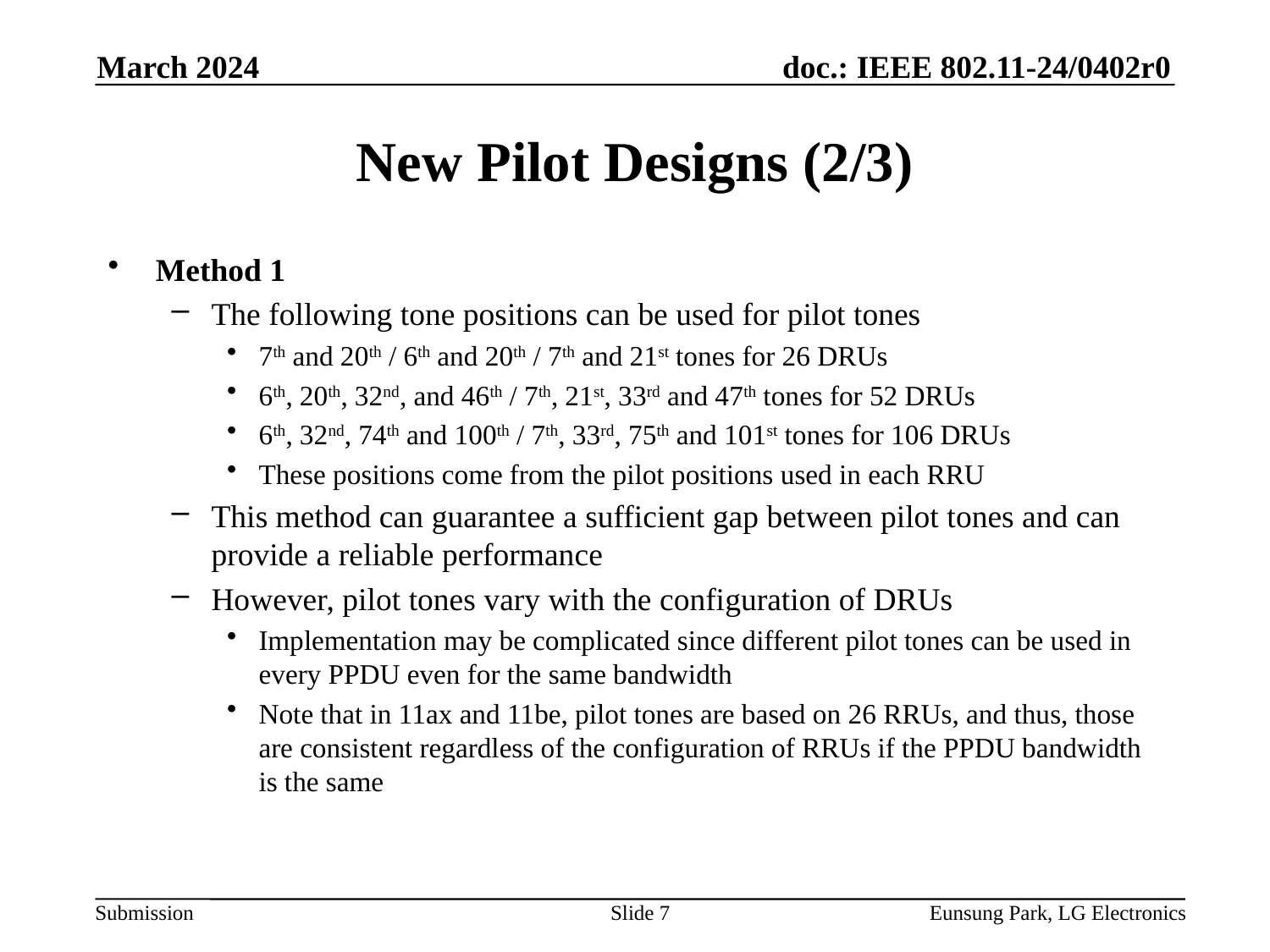

March 2024
# New Pilot Designs (2/3)
Method 1
The following tone positions can be used for pilot tones
7th and 20th / 6th and 20th / 7th and 21st tones for 26 DRUs
6th, 20th, 32nd, and 46th / 7th, 21st, 33rd and 47th tones for 52 DRUs
6th, 32nd, 74th and 100th / 7th, 33rd, 75th and 101st tones for 106 DRUs
These positions come from the pilot positions used in each RRU
This method can guarantee a sufficient gap between pilot tones and can provide a reliable performance
However, pilot tones vary with the configuration of DRUs
Implementation may be complicated since different pilot tones can be used in every PPDU even for the same bandwidth
Note that in 11ax and 11be, pilot tones are based on 26 RRUs, and thus, those are consistent regardless of the configuration of RRUs if the PPDU bandwidth is the same
Slide 7
Eunsung Park, LG Electronics